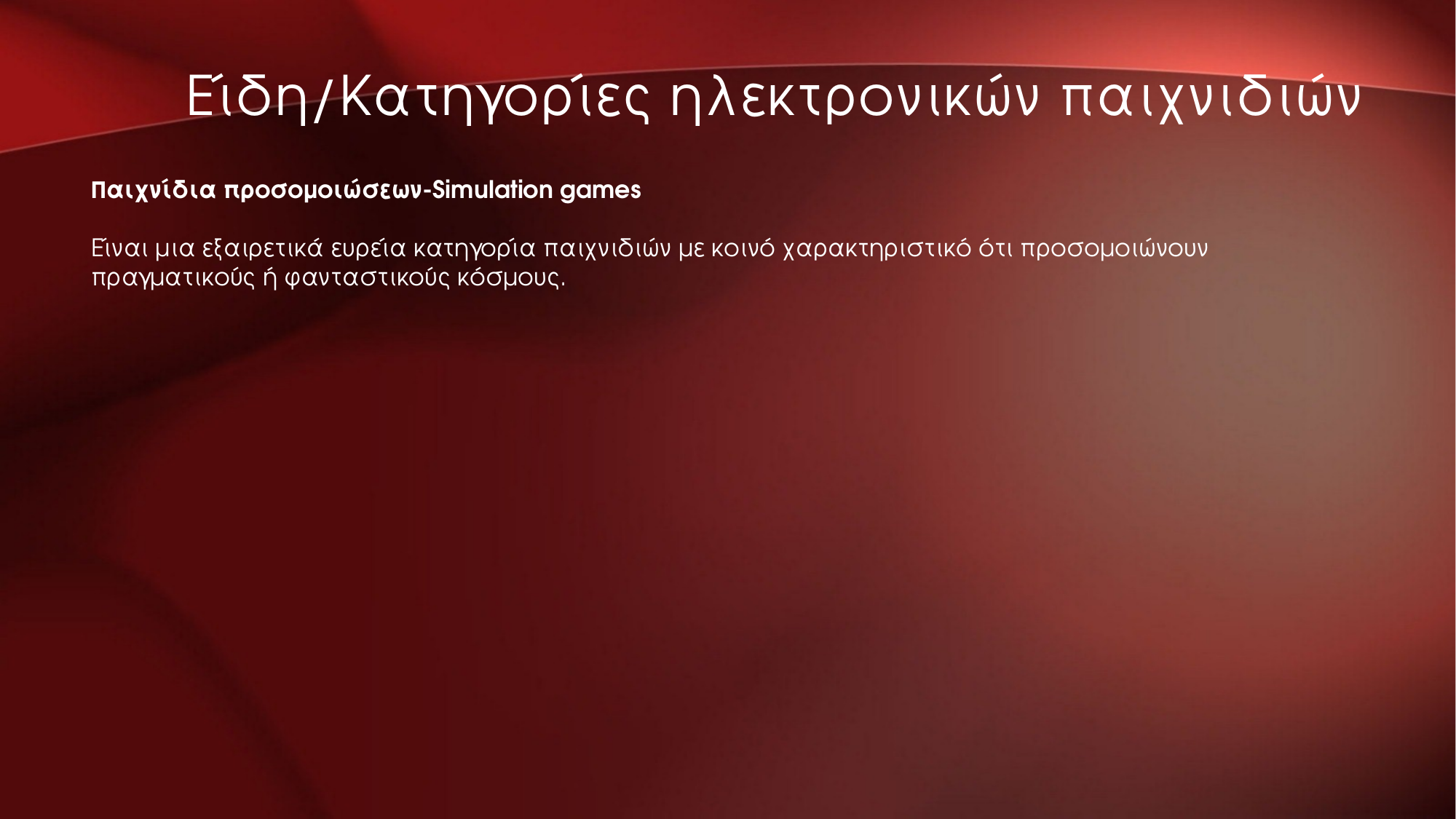

Είδη/Κατηγορίες ηλεκτρονικών παιχνιδιών
Παιχνίδια προσομοιώσεων-Simulation games

Είναι μια εξαιρετικά ευρεία κατηγορία παιχνιδιών με κοινό χαρακτηριστικό ότι προσομοιώνουν πραγματικούς ή φανταστικούς κόσμους.